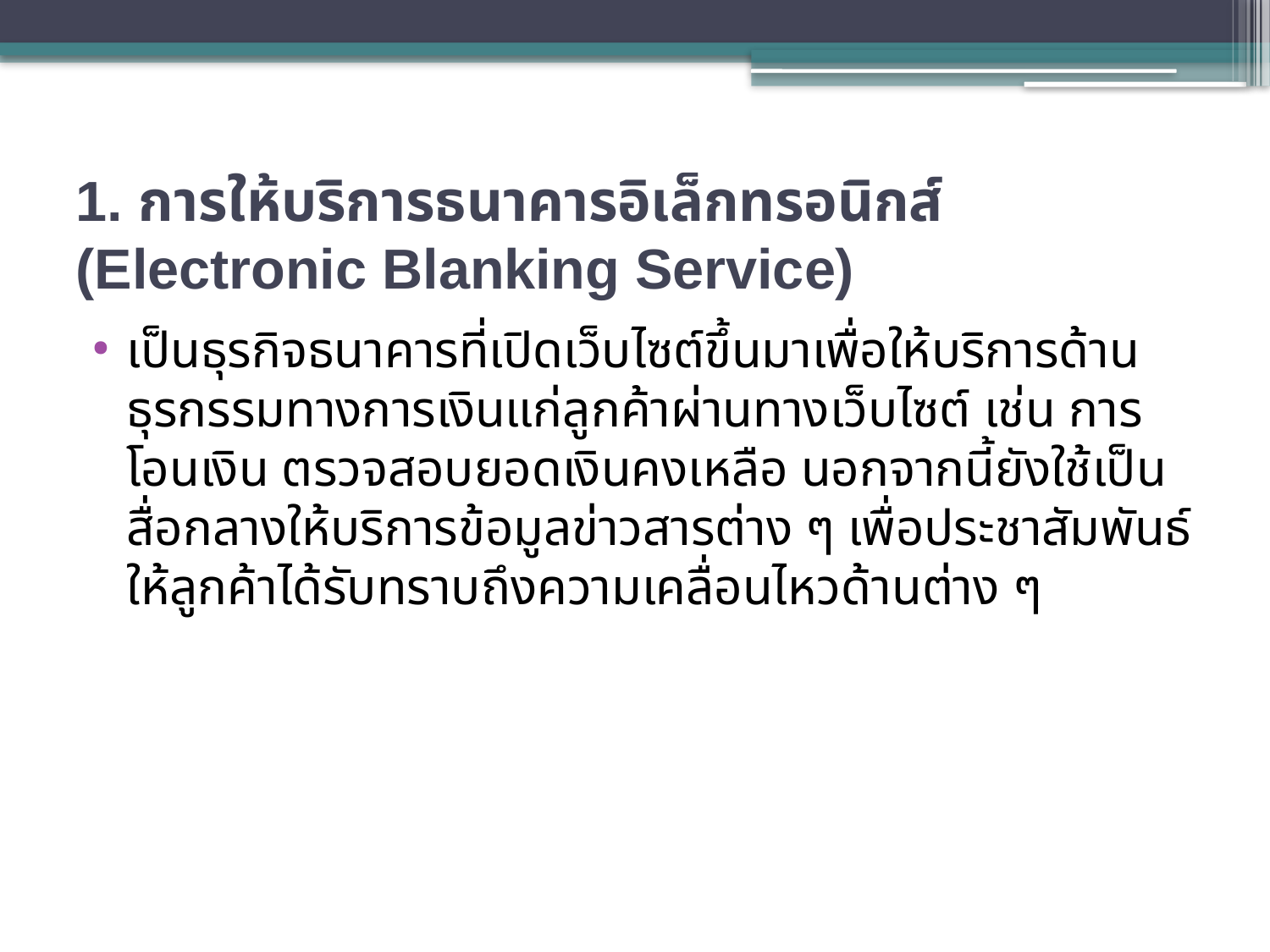

# 1. การให้บริการธนาคารอิเล็กทรอนิกส์ (Electronic Blanking Service)
เป็นธุรกิจธนาคารที่เปิดเว็บไซต์ขึ้นมาเพื่อให้บริการด้านธุรกรรมทางการเงินแก่ลูกค้าผ่านทางเว็บไซต์ เช่น การโอนเงิน ตรวจสอบยอดเงินคงเหลือ นอกจากนี้ยังใช้เป็นสื่อกลางให้บริการข้อมูลข่าวสารต่าง ๆ เพื่อประชาสัมพันธ์ให้ลูกค้าได้รับทราบถึงความเคลื่อนไหวด้านต่าง ๆ